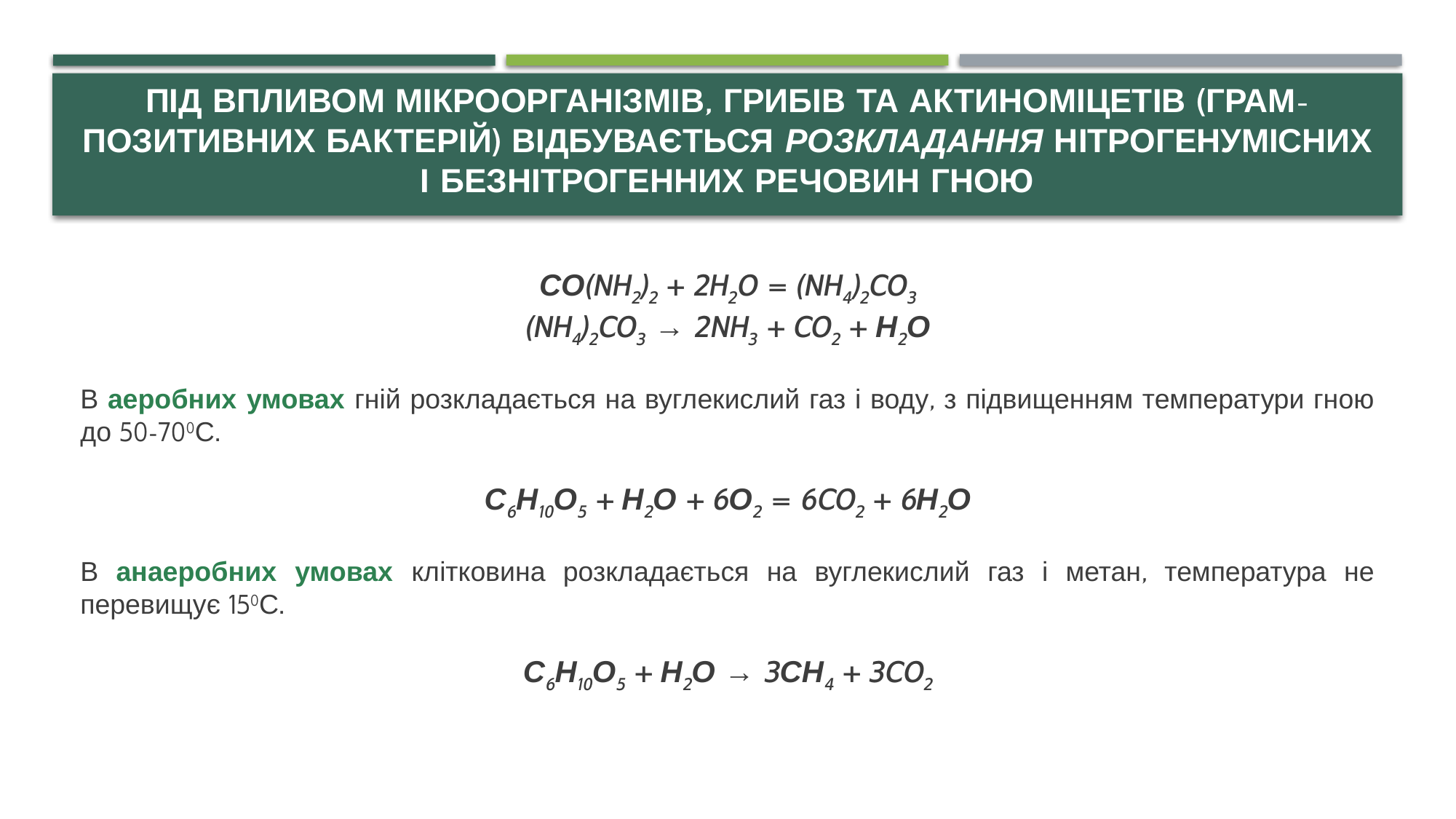

# Під впливом мікроорганізмів, грибів та актиноміцетів (грам-позитивних бактерій) відбувається розкладання Нітрогенумісних і безнітрогенних речовин гною
СО(NH2)2 + 2H2O = (NH4)2CO3
(NH4)2CO3 → 2NH3 + CO2 + Н2О

В аеробних умовах гній розкладається на вуглекислий газ і воду, з підвищенням температури гною до 50-700С.

С6Н10О5 + Н2О + 6О2 = 6CO2 + 6Н2О

В анаеробних умовах клітковина розкладається на вуглекислий газ і метан, температура не перевищує 150С.

С6Н10О5 + Н2О → 3СН4 + 3CO2